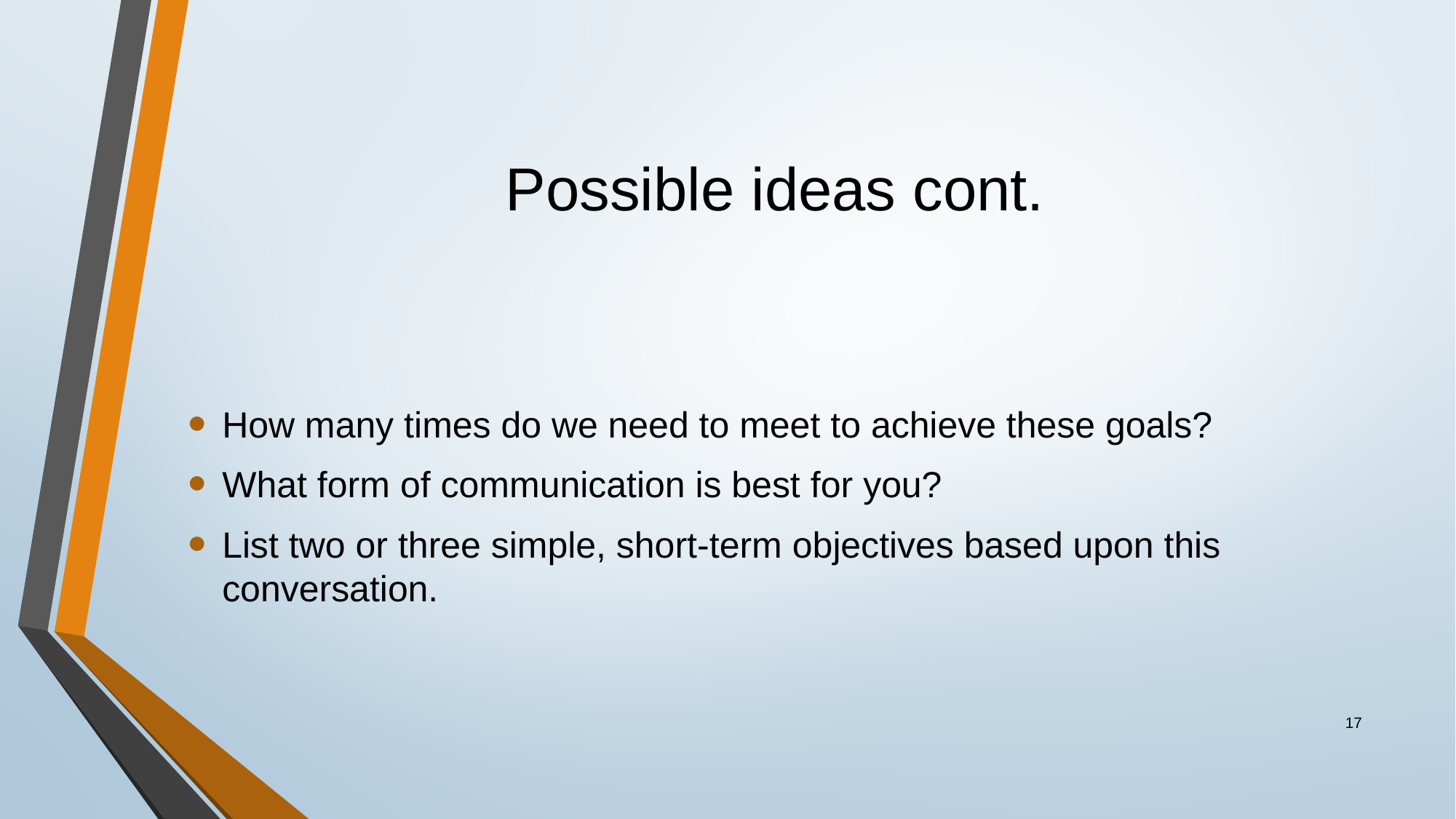

# Possible ideas cont.
How many times do we need to meet to achieve these goals?
What form of communication is best for you?
List two or three simple, short-term objectives based upon this conversation.
17